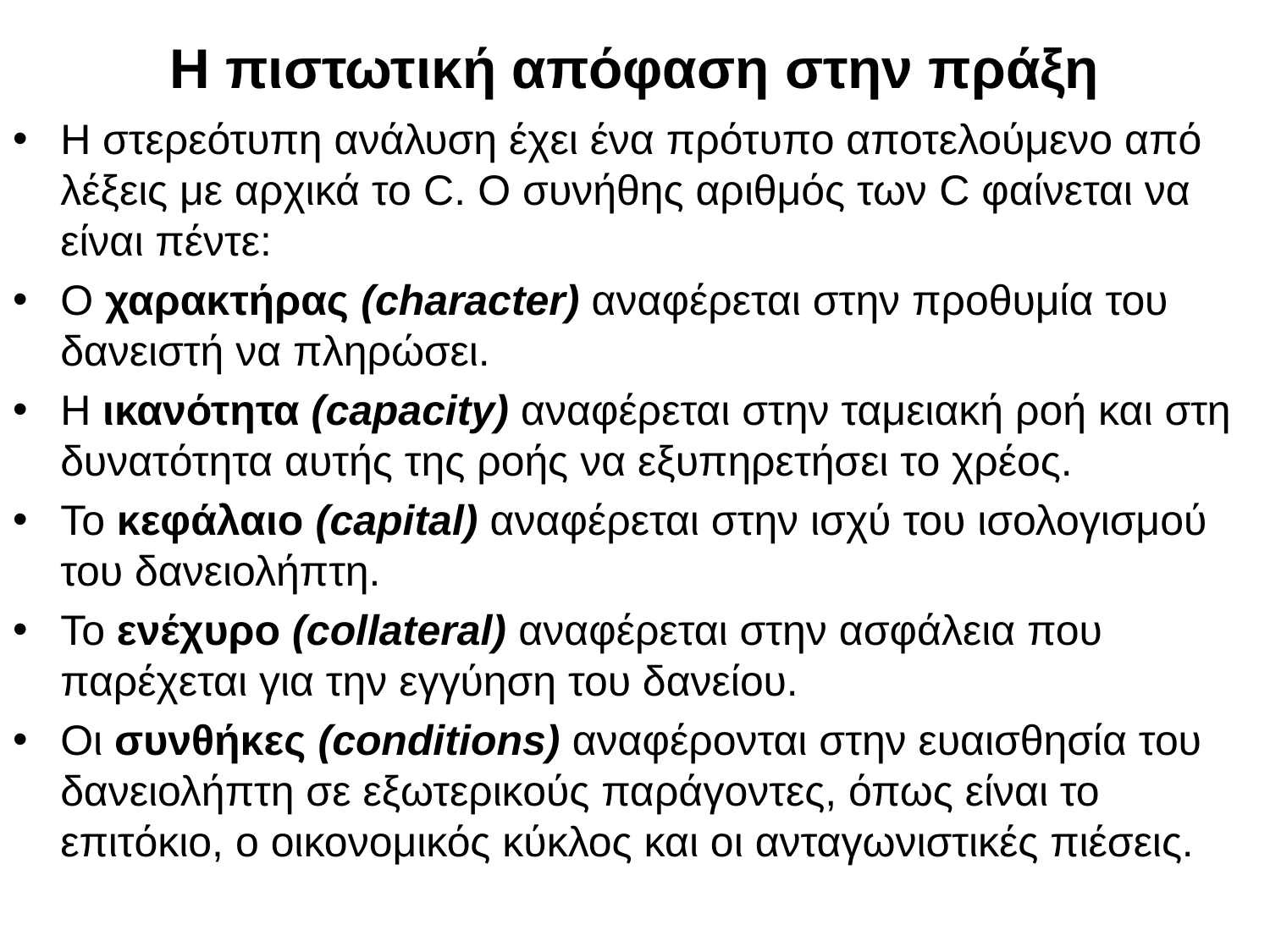

# Η πιστωτική απόφαση στην πράξη
Η στερεότυπη ανάλυση έχει ένα πρότυπο αποτελούμενο από λέξεις με αρχικά το C. Ο συνήθης αριθμός των C φαίνεται να είναι πέντε:
Ο χαρακτήρας (character) αναφέρεται στην προθυμία του δανειστή να πληρώσει.
Η ικανότητα (capacity) αναφέρεται στην ταμειακή ροή και στη δυνατότητα αυτής της ροής να εξυπηρετήσει το χρέος.
Το κεφάλαιο (capital) αναφέρεται στην ισχύ του ισολογισμού του δανειολήπτη.
Το ενέχυρο (collateral) αναφέρεται στην ασφάλεια που παρέχεται για την εγγύηση του δανείου.
Οι συνθήκες (conditions) αναφέρονται στην ευαισθησία του δανειολήπτη σε εξωτερικούς παράγοντες, όπως είναι το επιτόκιο, ο οικονομικός κύκλος και οι ανταγωνιστικές πιέσεις.